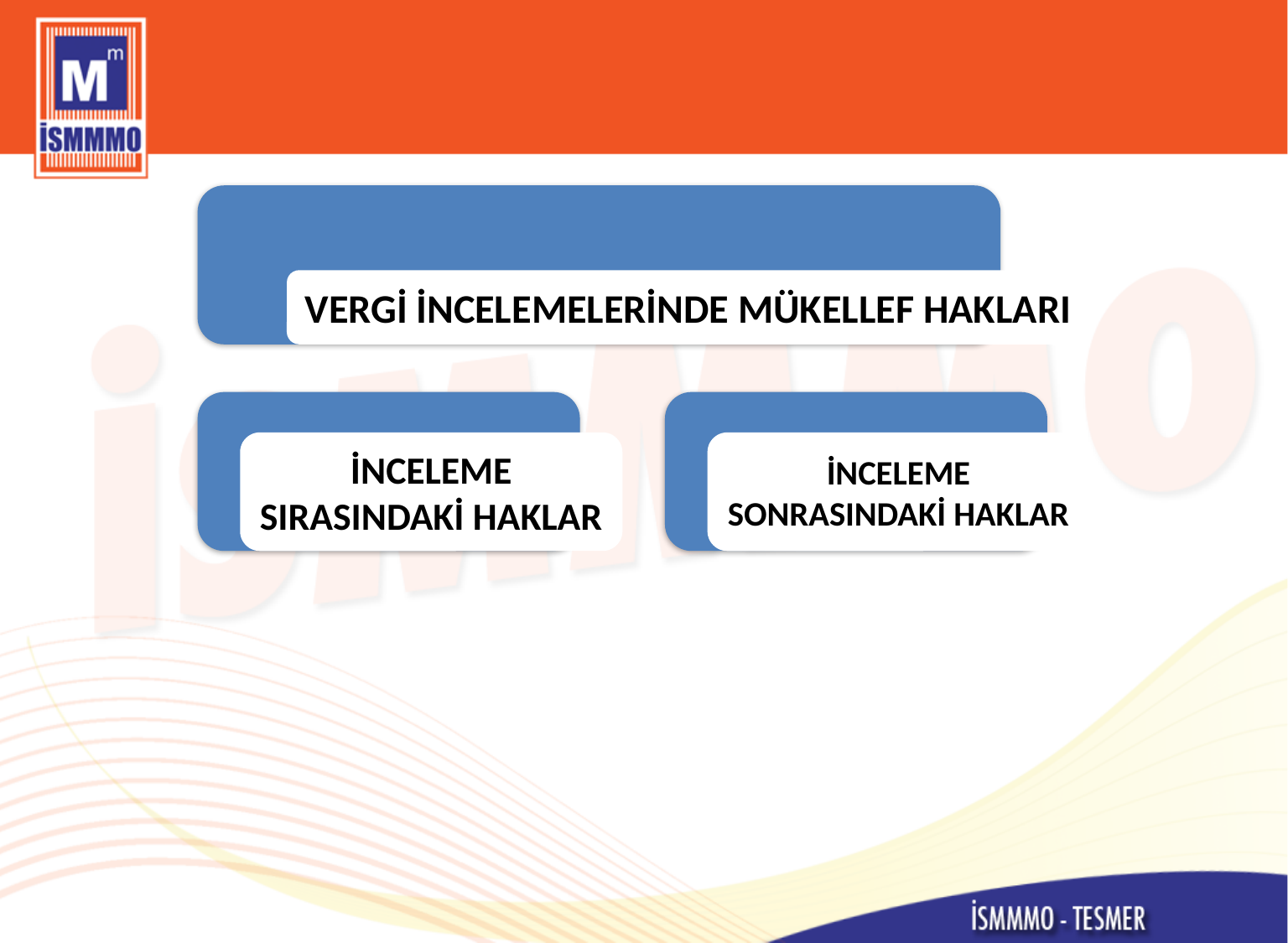

VERGİ İNCELEMELERİNDE MÜKELLEF HAKLARI
İNCELEME SIRASINDAKİ HAKLAR
İNCELEME SONRASINDAKİ HAKLAR